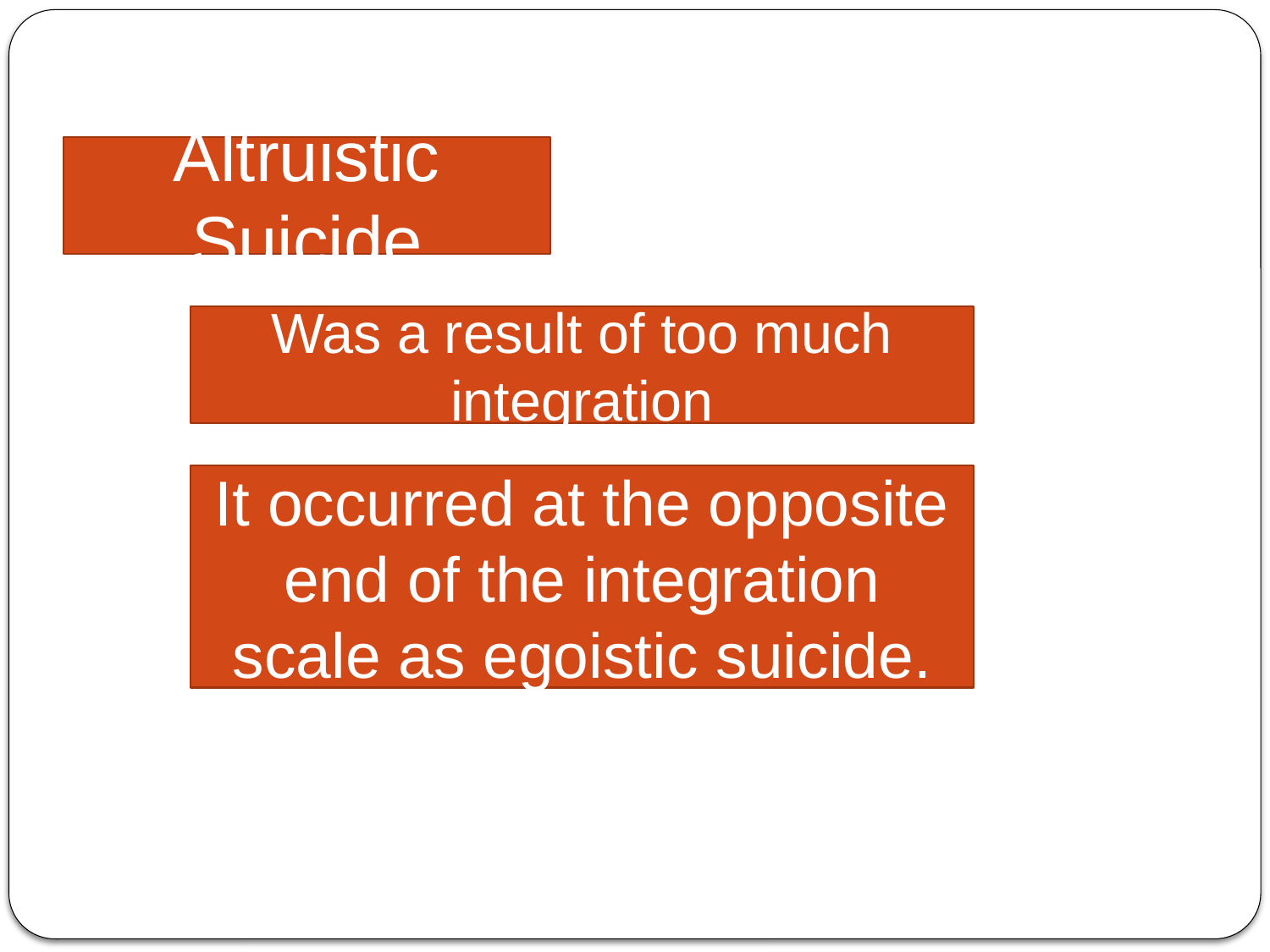

Altruistic Suicide
Was a result of too much integration
It occurred at the opposite end of the integration scale as egoistic suicide.